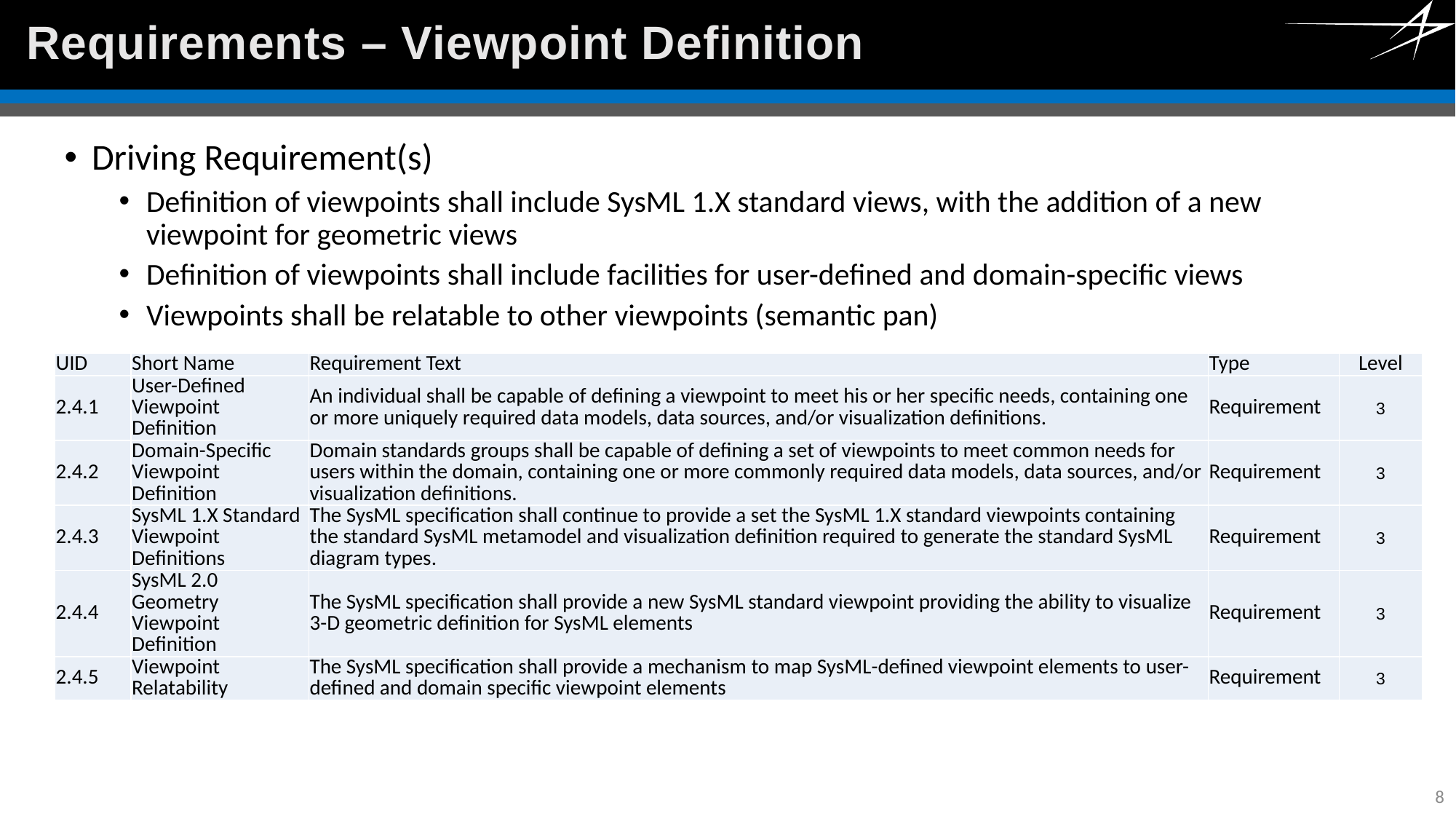

# Requirements – Viewpoint Definition
Driving Requirement(s)
Definition of viewpoints shall include SysML 1.X standard views, with the addition of a new viewpoint for geometric views
Definition of viewpoints shall include facilities for user-defined and domain-specific views
Viewpoints shall be relatable to other viewpoints (semantic pan)
| UID | Short Name | Requirement Text | Type | Level |
| --- | --- | --- | --- | --- |
| 2.4.1 | User-Defined Viewpoint Definition | An individual shall be capable of defining a viewpoint to meet his or her specific needs, containing one or more uniquely required data models, data sources, and/or visualization definitions. | Requirement | 3 |
| 2.4.2 | Domain-Specific Viewpoint Definition | Domain standards groups shall be capable of defining a set of viewpoints to meet common needs for users within the domain, containing one or more commonly required data models, data sources, and/or visualization definitions. | Requirement | 3 |
| 2.4.3 | SysML 1.X Standard Viewpoint Definitions | The SysML specification shall continue to provide a set the SysML 1.X standard viewpoints containing the standard SysML metamodel and visualization definition required to generate the standard SysML diagram types. | Requirement | 3 |
| 2.4.4 | SysML 2.0 Geometry Viewpoint Definition | The SysML specification shall provide a new SysML standard viewpoint providing the ability to visualize 3-D geometric definition for SysML elements | Requirement | 3 |
| 2.4.5 | Viewpoint Relatability | The SysML specification shall provide a mechanism to map SysML-defined viewpoint elements to user-defined and domain specific viewpoint elements | Requirement | 3 |
8